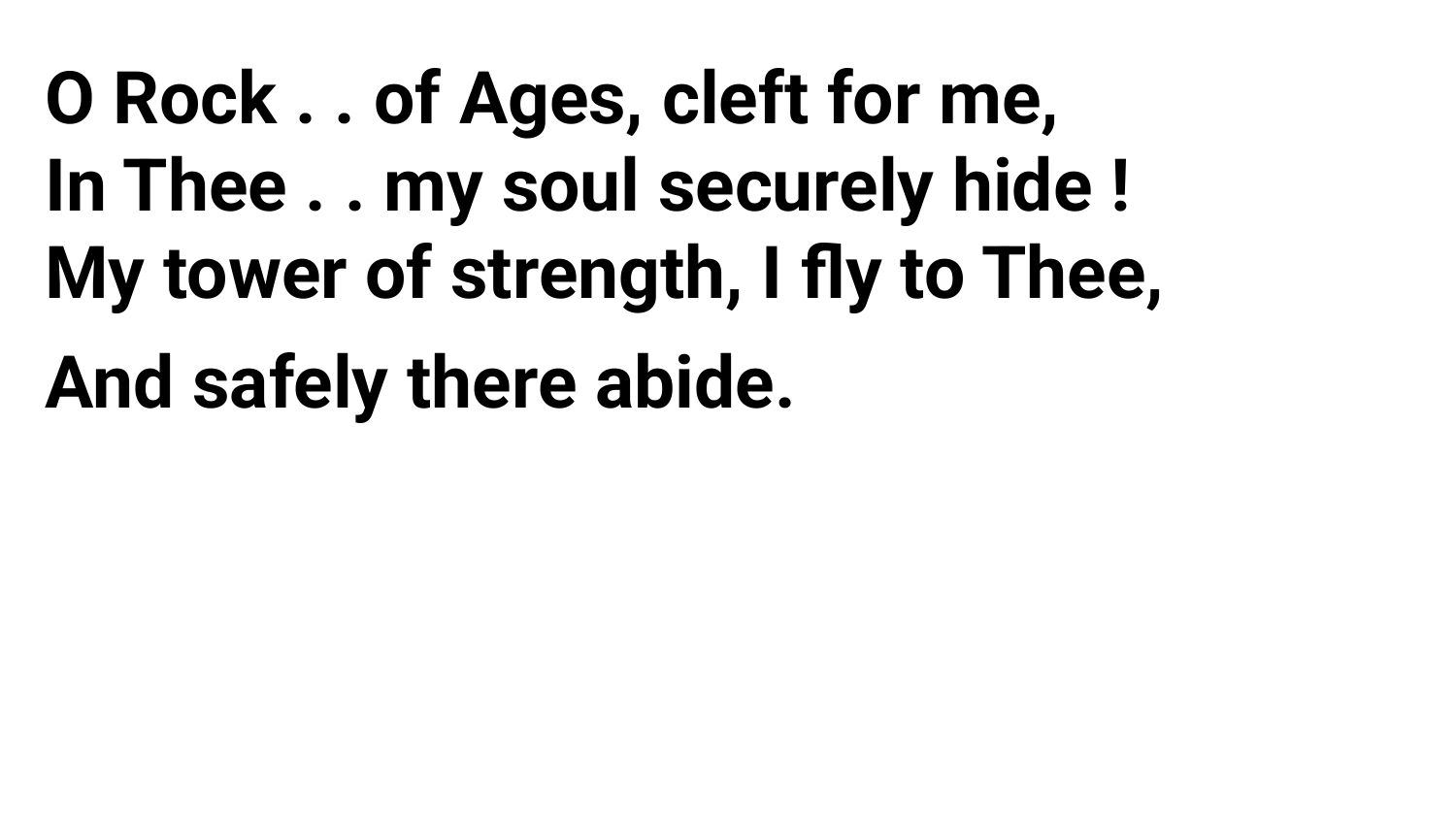

O Rock . . of Ages, cleft for me,
In Thee . . my soul securely hide !
My tower of strength, I fly to Thee,
And safely there abide.